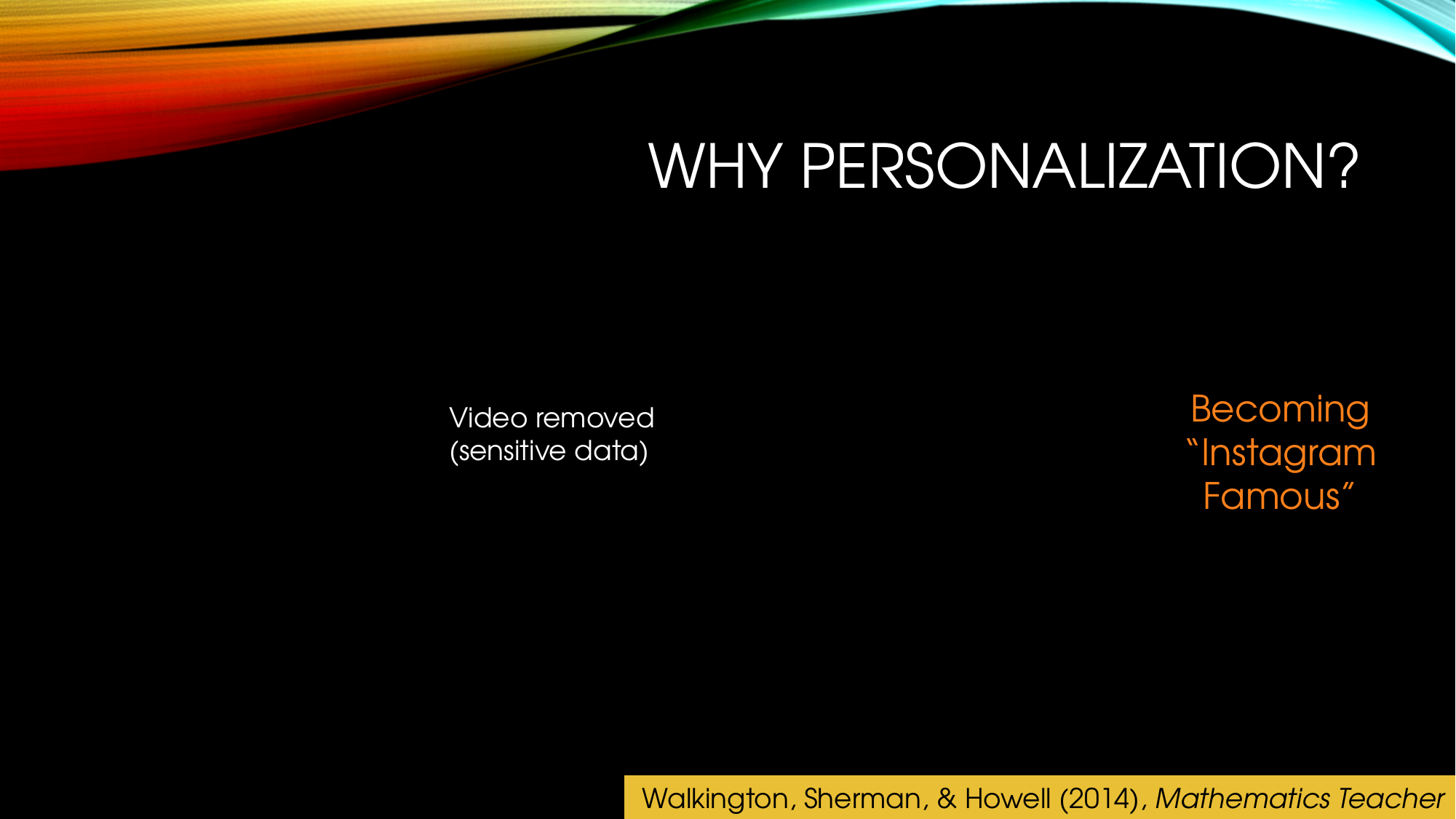

# Why Personalization?
Becoming “Instagram Famous”
Video removed (sensitive data)
Walkington, Sherman, & Howell (2014), Mathematics Teacher